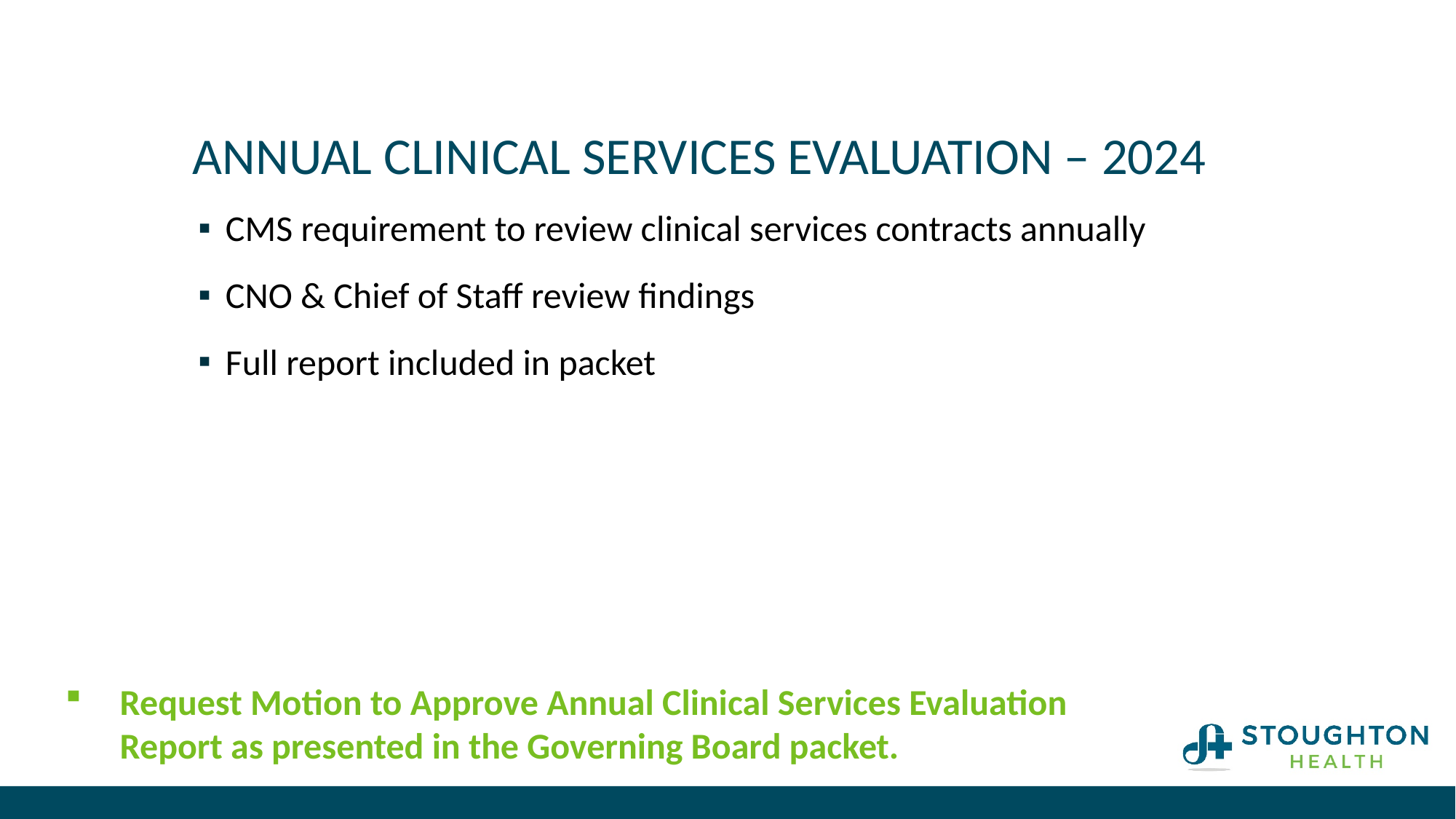

# Annual Clinical Services Evaluation – 2024
CMS requirement to review clinical services contracts annually
CNO & Chief of Staff review findings
Full report included in packet
Request Motion to Approve Annual Clinical Services Evaluation Report as presented in the Governing Board packet.